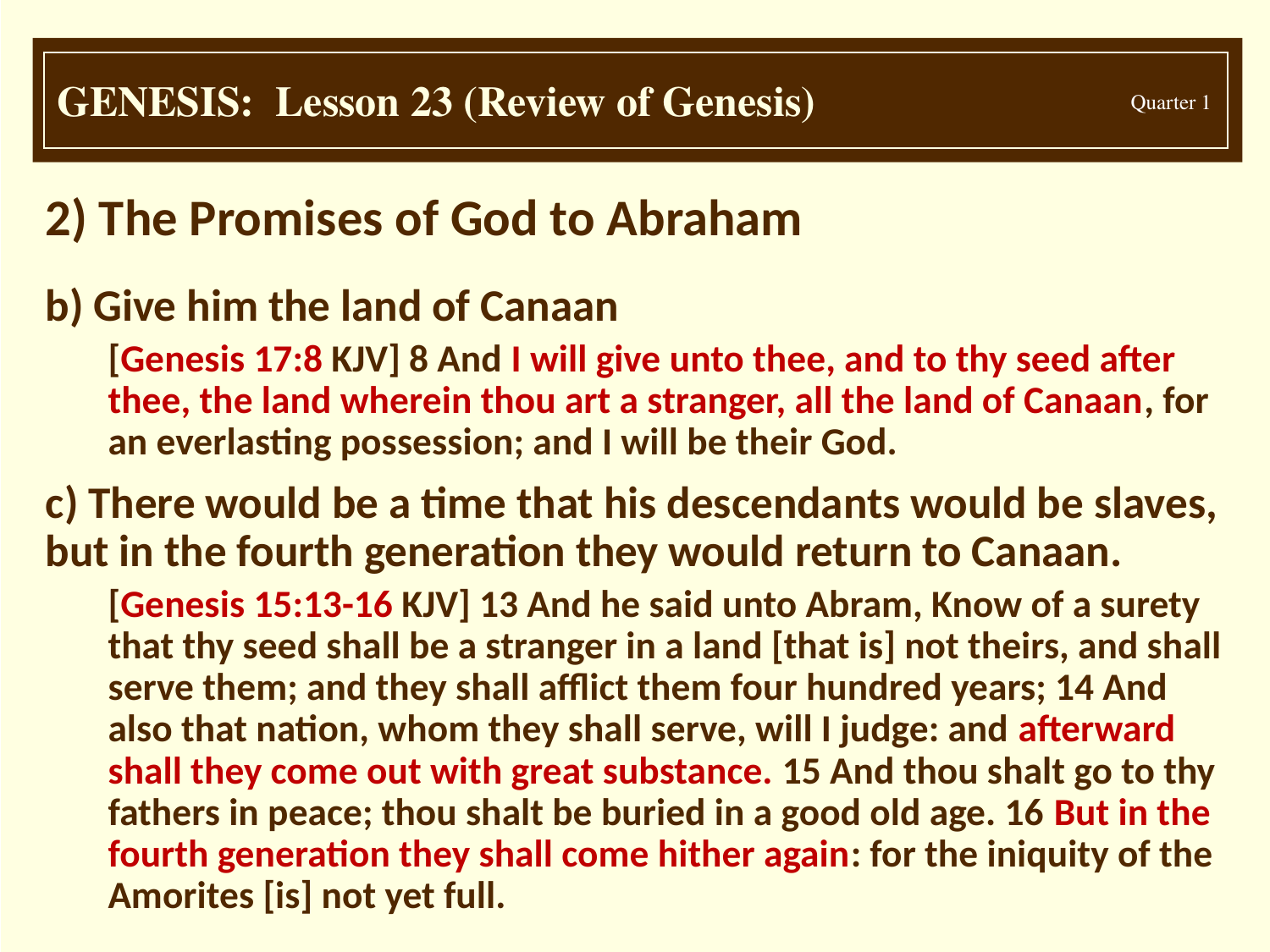

2) The Promises of God to Abraham

b) Give him the land of Canaan
[Genesis 17:8 KJV] 8 And I will give unto thee, and to thy seed after thee, the land wherein thou art a stranger, all the land of Canaan, for an everlasting possession; and I will be their God.
c) There would be a time that his descendants would be slaves, but in the fourth generation they would return to Canaan.
[Genesis 15:13-16 KJV] 13 And he said unto Abram, Know of a surety that thy seed shall be a stranger in a land [that is] not theirs, and shall serve them; and they shall afflict them four hundred years; 14 And also that nation, whom they shall serve, will I judge: and afterward shall they come out with great substance. 15 And thou shalt go to thy fathers in peace; thou shalt be buried in a good old age. 16 But in the fourth generation they shall come hither again: for the iniquity of the Amorites [is] not yet full.